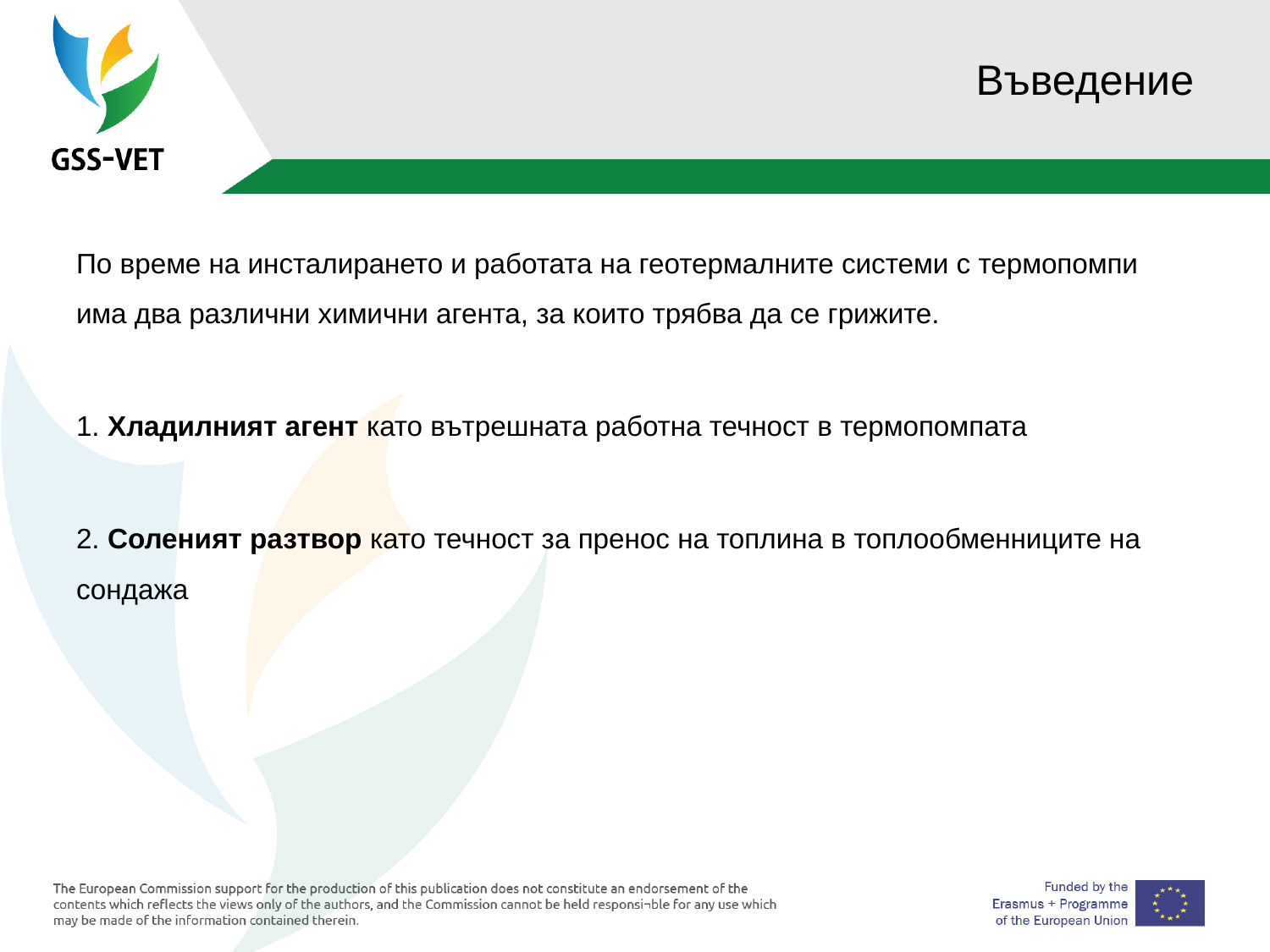

# Въведение
По време на инсталирането и работата на геотермалните системи с термопомпи има два различни химични агента, за които трябва да се грижите.

1. Хладилният агент като вътрешната работна течност в термопомпата

2. Соленият разтвор като течност за пренос на топлина в топлообменниците на сондажа